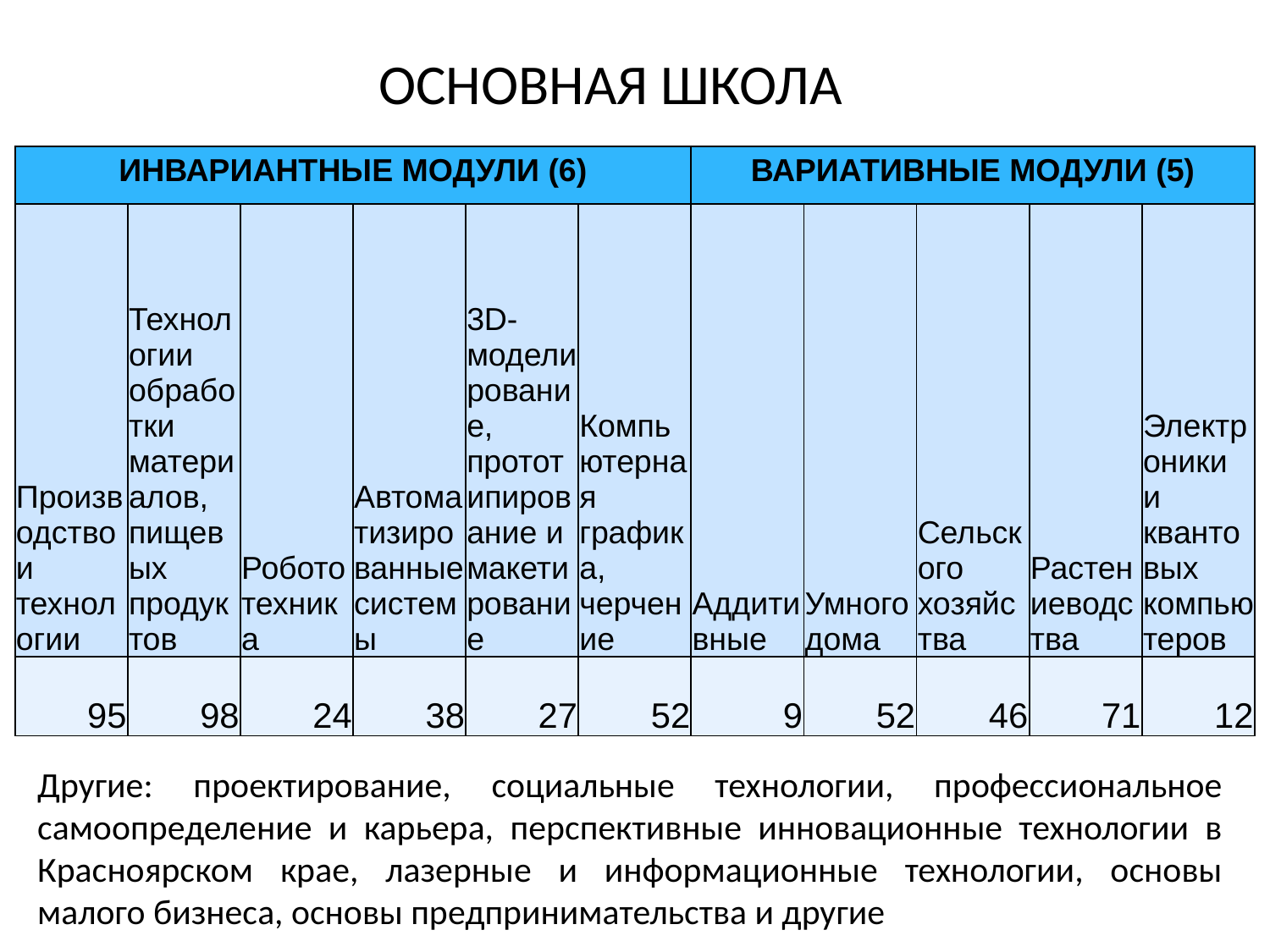

# ОСНОВНАЯ ШКОЛА
| ИНВАРИАНТНЫЕ МОДУЛИ (6) |  |  |  |  |  | ВАРИАТИВНЫЕ МОДУЛИ (5) |  |  |  |  |
| --- | --- | --- | --- | --- | --- | --- | --- | --- | --- | --- |
| Производство и технологии | Технологии обработки материалов, пищевых продуктов | Робототехника | Автоматизированные системы | 3D-моделирование, прототипирование и макетирование | Компьютерная графика, черчение | Аддитивные | Умного дома | Сельского хозяйства | Растениеводства | Электроники и квантовых компьютеров |
| 95 | 98 | 24 | 38 | 27 | 52 | 9 | 52 | 46 | 71 | 12 |
Другие: проектирование, социальные технологии, профессиональное самоопределение и карьера, перспективные инновационные технологии в Красноярском крае, лазерные и информационные технологии, основы малого бизнеса, основы предпринимательства и другие